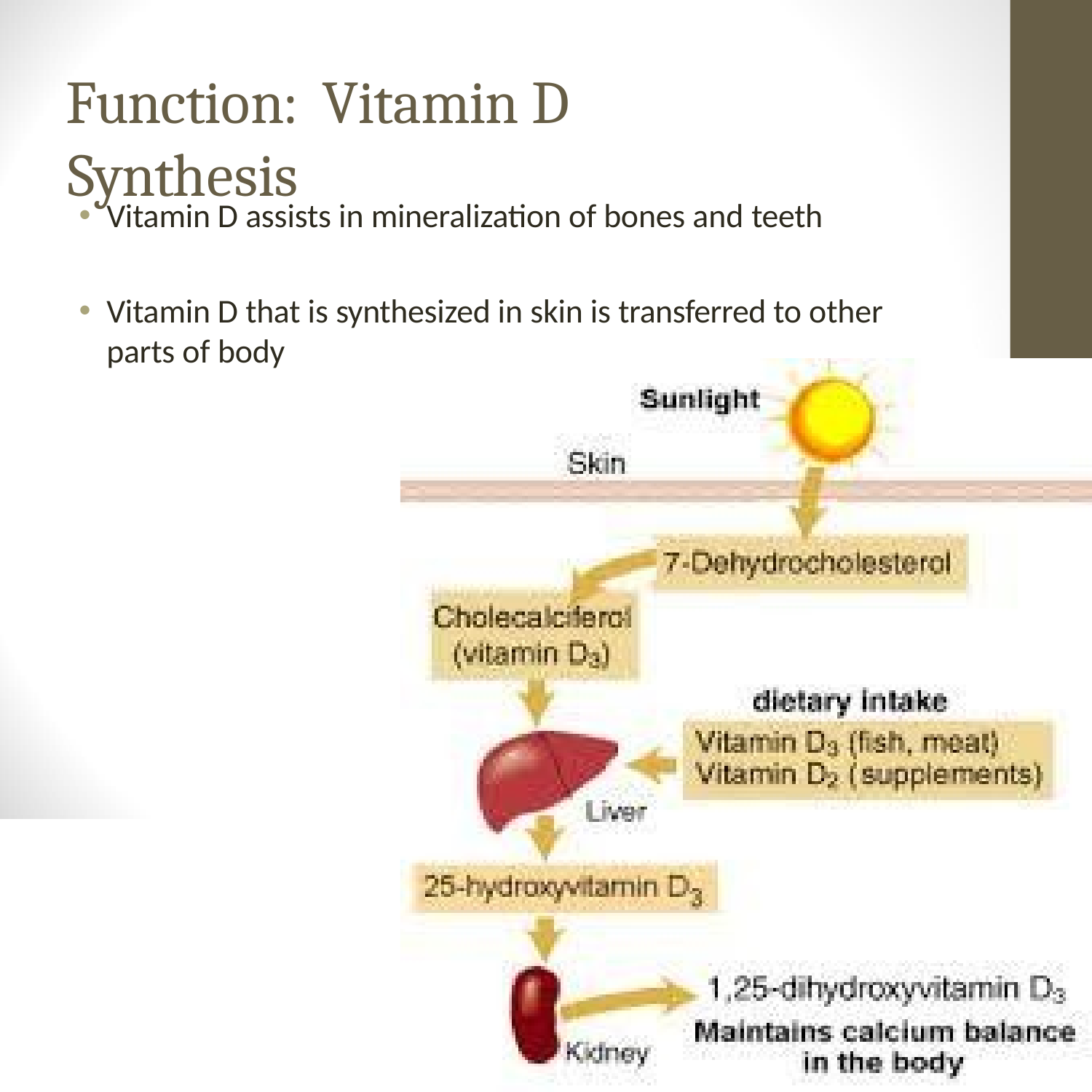

# Function:	Vitamin D Synthesis
Vitamin D assists in mineralization of bones and teeth

Vitamin D that is synthesized in skin is transferred to other  parts of body